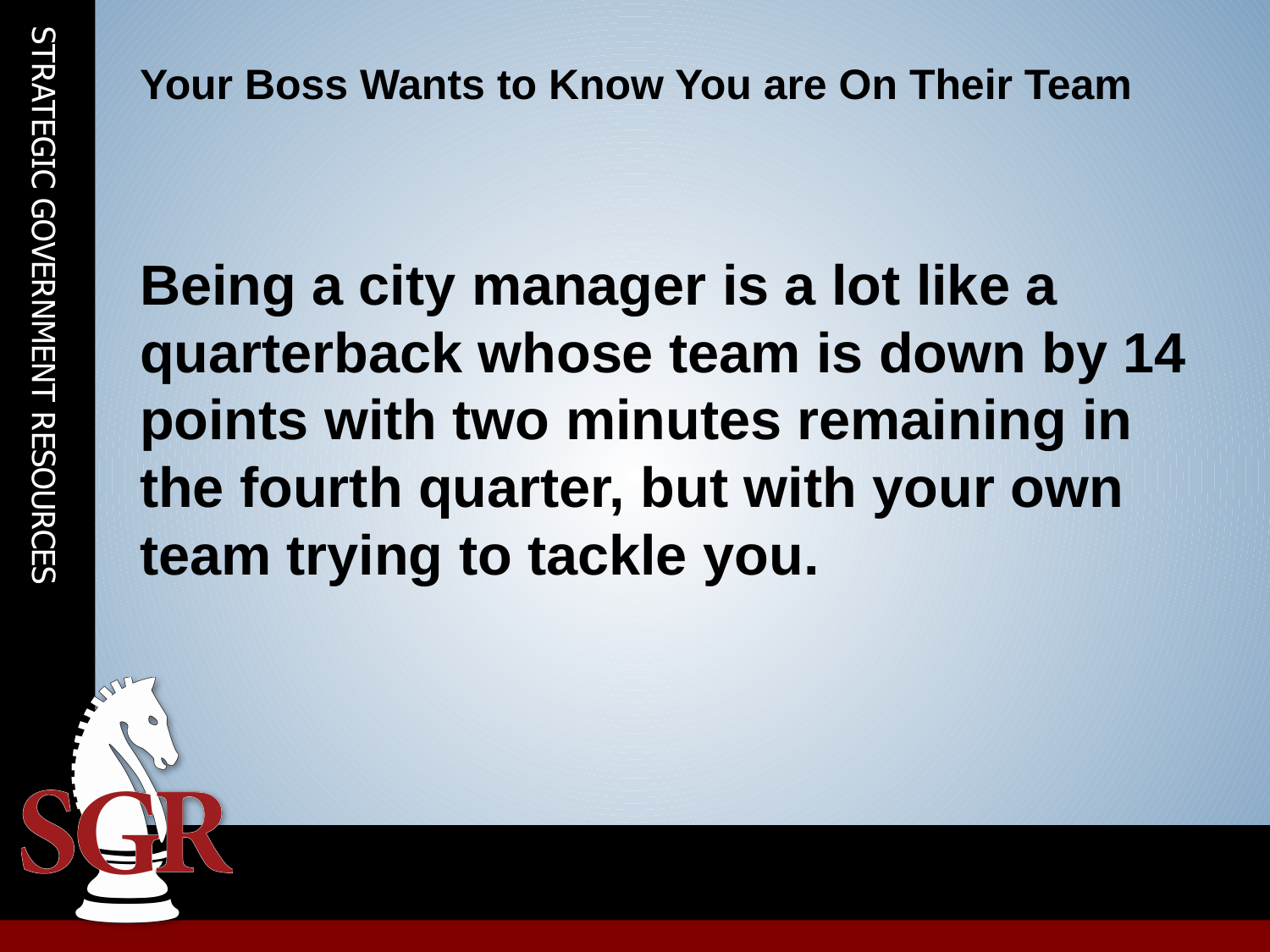

# Your Boss Wants to Know You are On Their Team

Being a city manager is a lot like a quarterback whose team is down by 14 points with two minutes remaining in the fourth quarter, but with your own team trying to tackle you.